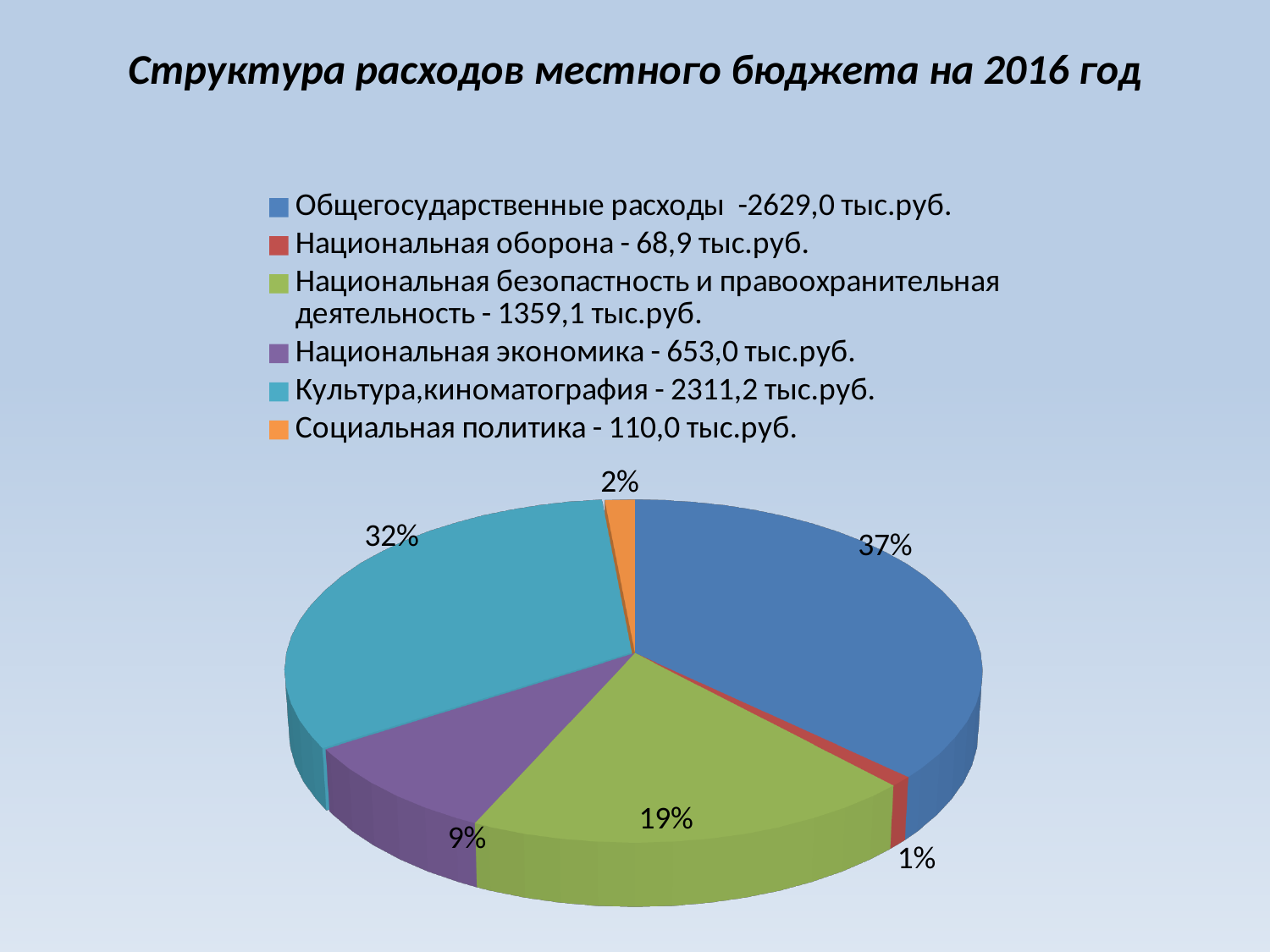

Структура расходов местного бюджета на 2016 год

[unsupported chart]